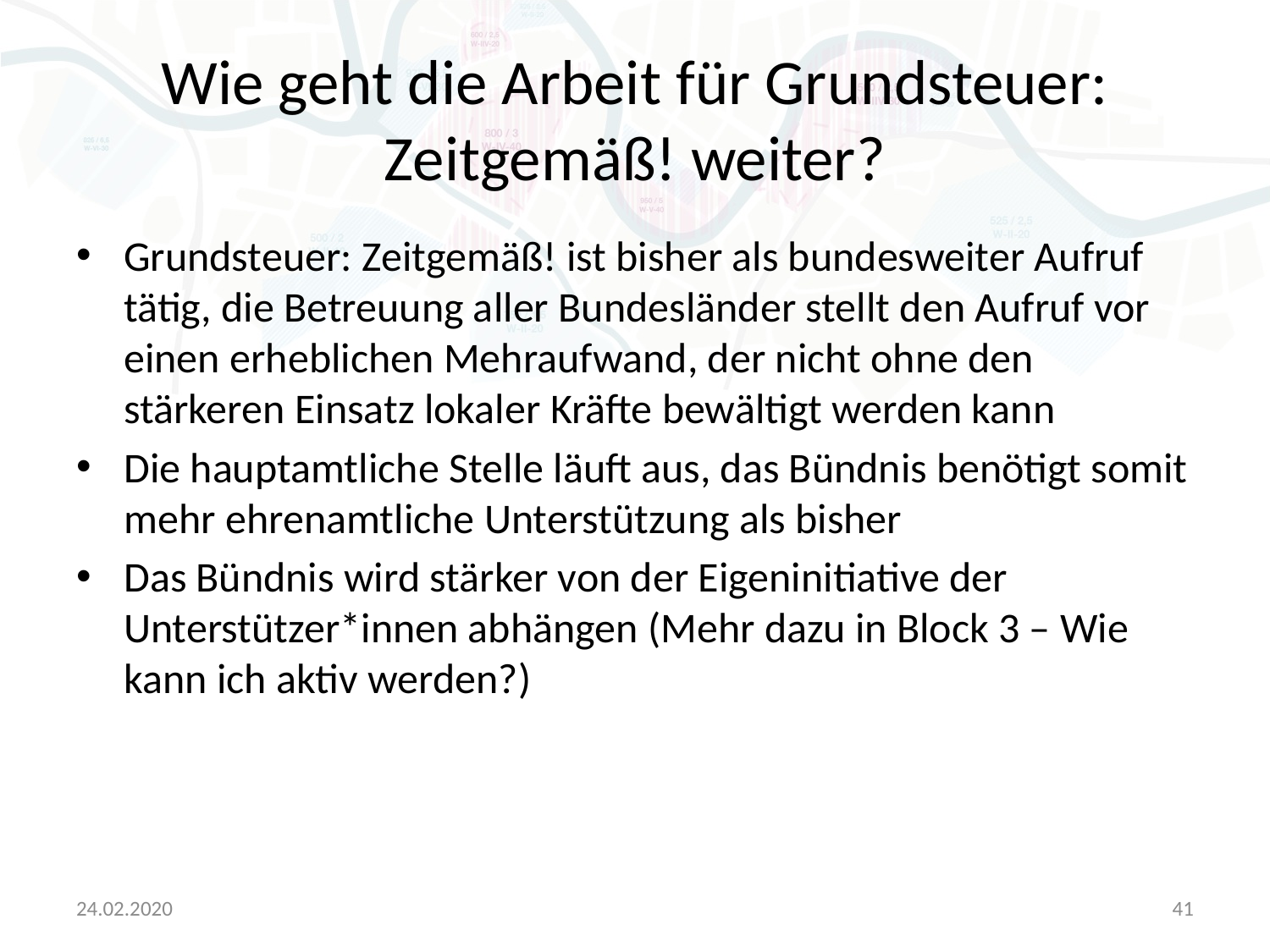

# Wie geht die Arbeit für Grundsteuer: Zeitgemäß! weiter?
Grundsteuer: Zeitgemäß! ist bisher als bundesweiter Aufruf tätig, die Betreuung aller Bundesländer stellt den Aufruf vor einen erheblichen Mehraufwand, der nicht ohne den stärkeren Einsatz lokaler Kräfte bewältigt werden kann
Die hauptamtliche Stelle läuft aus, das Bündnis benötigt somit mehr ehrenamtliche Unterstützung als bisher
Das Bündnis wird stärker von der Eigeninitiative der Unterstützer*innen abhängen (Mehr dazu in Block 3 – Wie kann ich aktiv werden?)

24.02.2020

41